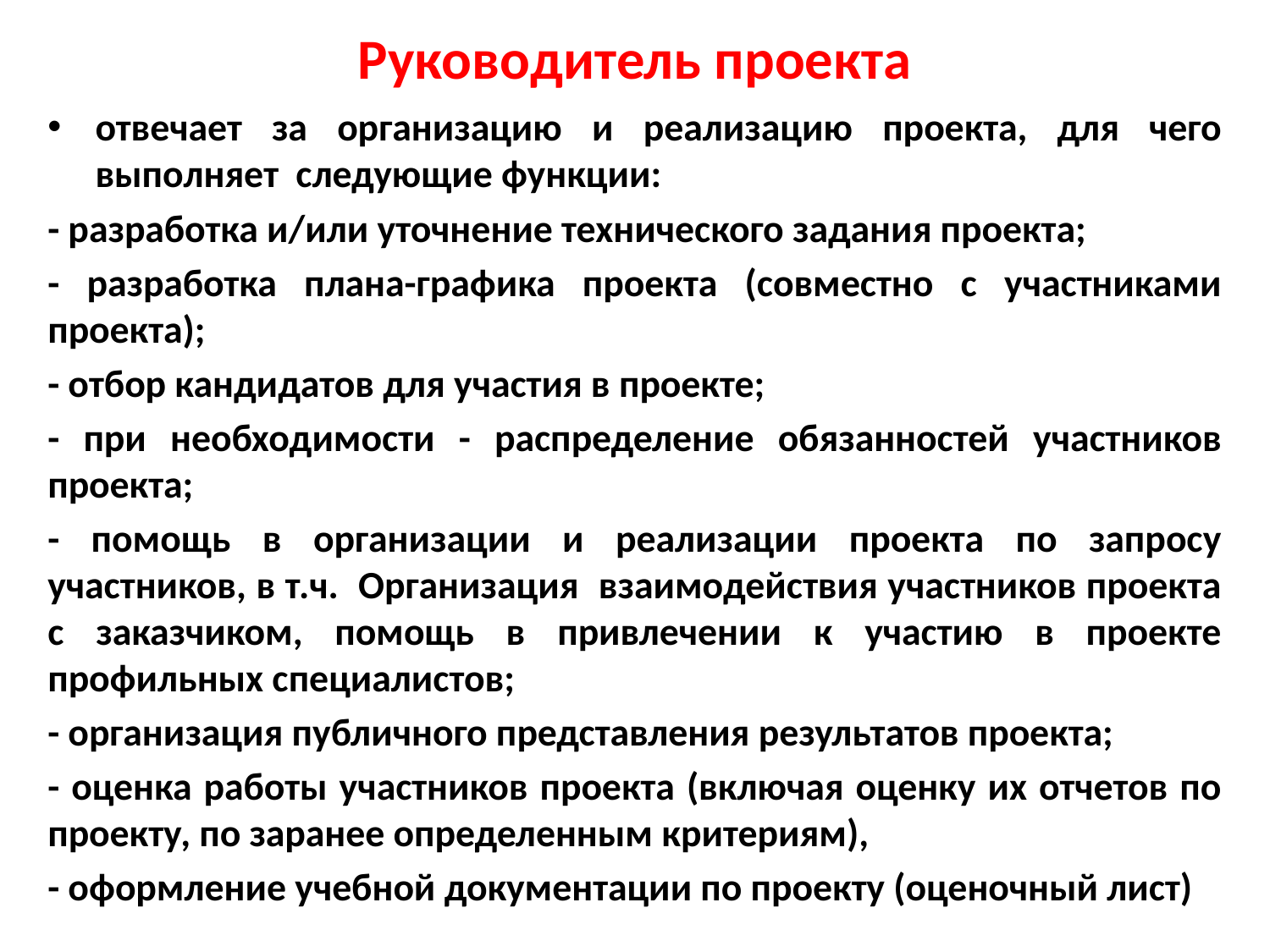

# Руководитель проекта
отвечает за организацию и реализацию проекта, для чего выполняет  следующие функции:
- разработка и/или уточнение технического задания проекта;
- разработка плана-графика проекта (совместно с участниками проекта);
- отбор кандидатов для участия в проекте;
- при необходимости - распределение обязанностей участников проекта;
- помощь в организации и реализации проекта по запросу участников, в т.ч.  Организация  взаимодействия участников проекта с заказчиком, помощь в привлечении к участию в проекте профильных специалистов;
- организация публичного представления результатов проекта;
- оценка работы участников проекта (включая оценку их отчетов по проекту, по заранее определенным критериям),
- оформление учебной документации по проекту (оценочный лист)